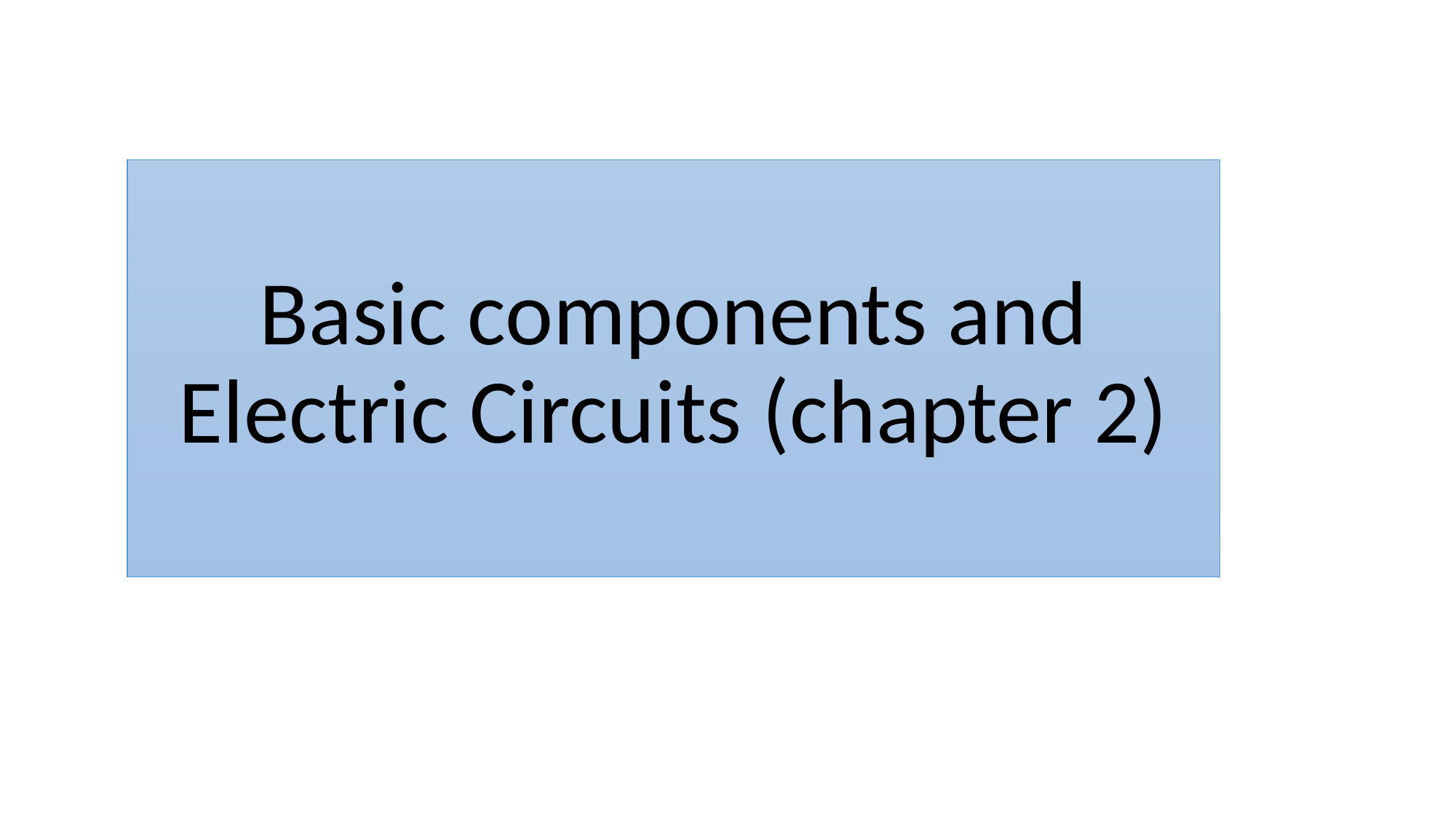

# Basic components and Electric Circuits (chapter 2)